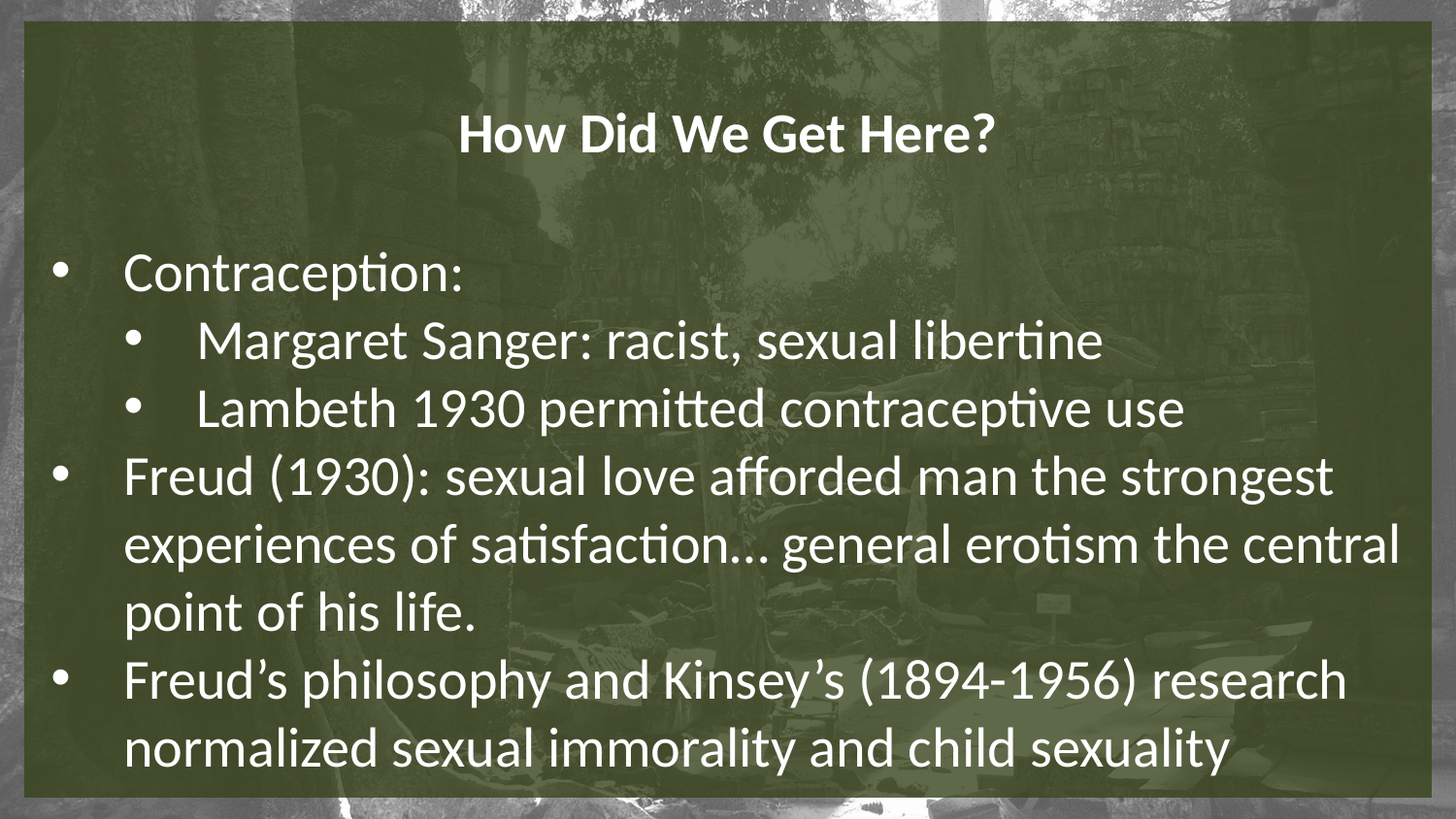

How Did We Get Here?
Contraception:
Margaret Sanger: racist, sexual libertine
Lambeth 1930 permitted contraceptive use
Freud (1930): sexual love afforded man the strongest experiences of satisfaction… general erotism the central point of his life.
Freud’s philosophy and Kinsey’s (1894-1956) research normalized sexual immorality and child sexuality